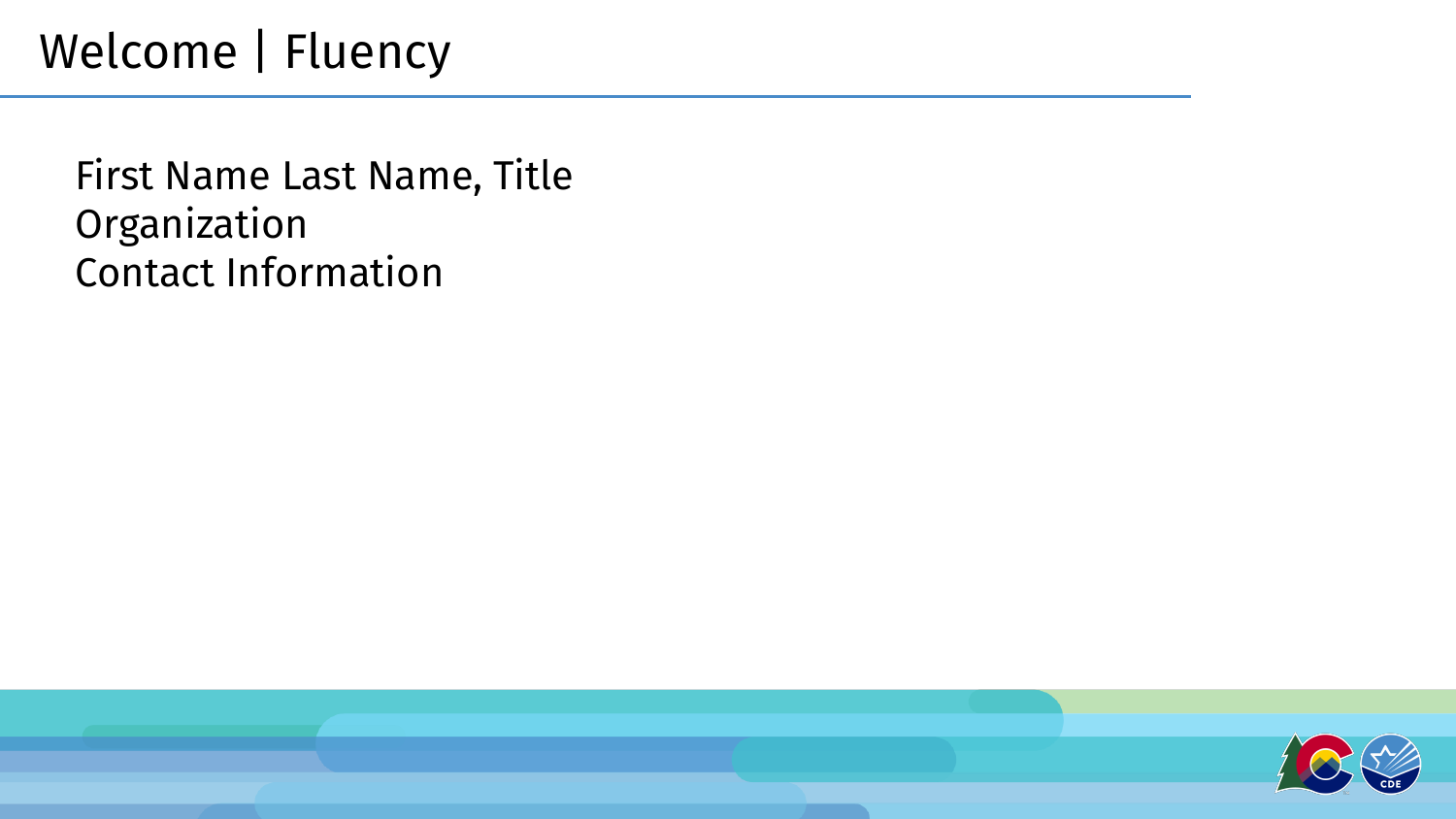

# Welcome | Fluency
First Name Last Name, Title
Organization
Contact Information